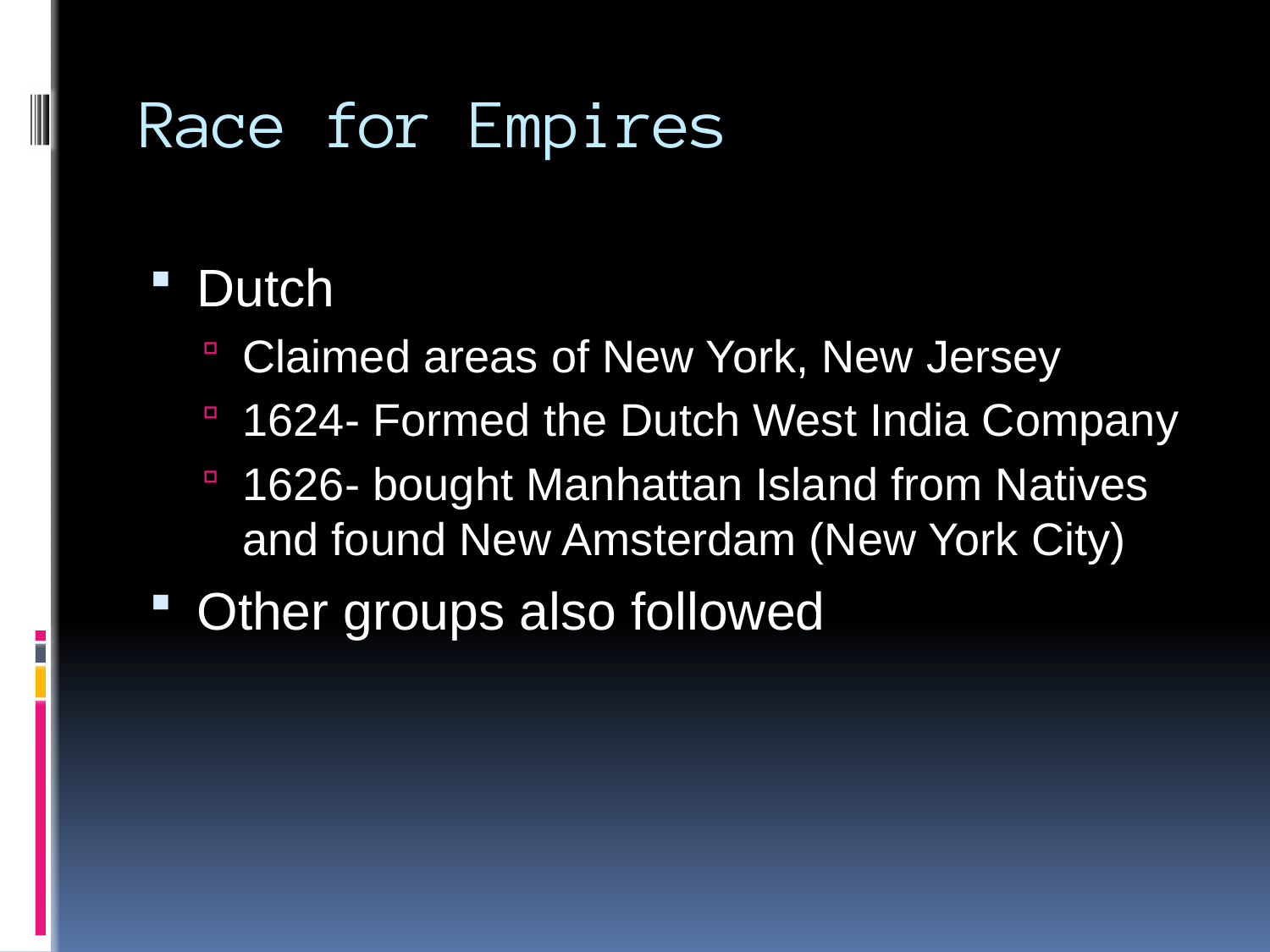

# Race for Empires
Dutch
Claimed areas of New York, New Jersey
1624- Formed the Dutch West India Company
1626- bought Manhattan Island from Natives and found New Amsterdam (New York City)
Other groups also followed